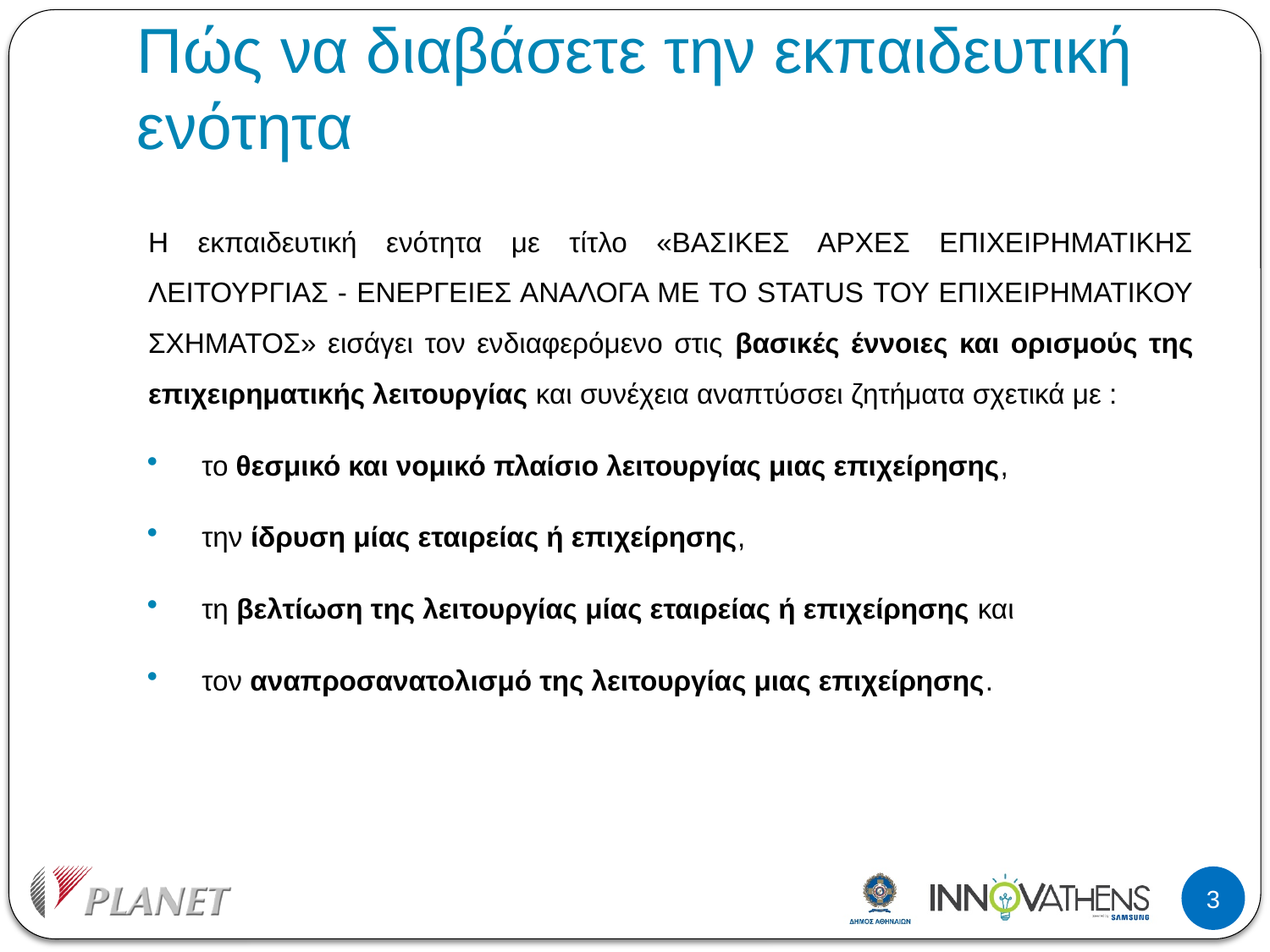

# Πώς να διαβάσετε την εκπαιδευτική ενότητα
Η εκπαιδευτική ενότητα με τίτλο «ΒΑΣΙΚΕΣ ΑΡΧΕΣ ΕΠΙΧΕΙΡΗΜΑΤΙΚΗΣ ΛΕΙΤΟΥΡΓΙΑΣ - ΕΝΕΡΓΕΙΕΣ ΑΝΑΛΟΓΑ ΜΕ ΤΟ STATUS ΤΟΥ ΕΠΙΧΕΙΡΗΜΑΤΙΚΟΥ ΣΧΗΜΑΤΟΣ» εισάγει τον ενδιαφερόμενο στις βασικές έννοιες και ορισμούς της επιχειρηματικής λειτουργίας και συνέχεια αναπτύσσει ζητήματα σχετικά με :
το θεσμικό και νομικό πλαίσιο λειτουργίας μιας επιχείρησης,
την ίδρυση μίας εταιρείας ή επιχείρησης,
τη βελτίωση της λειτουργίας μίας εταιρείας ή επιχείρησης και
τον αναπροσανατολισμό της λειτουργίας μιας επιχείρησης.